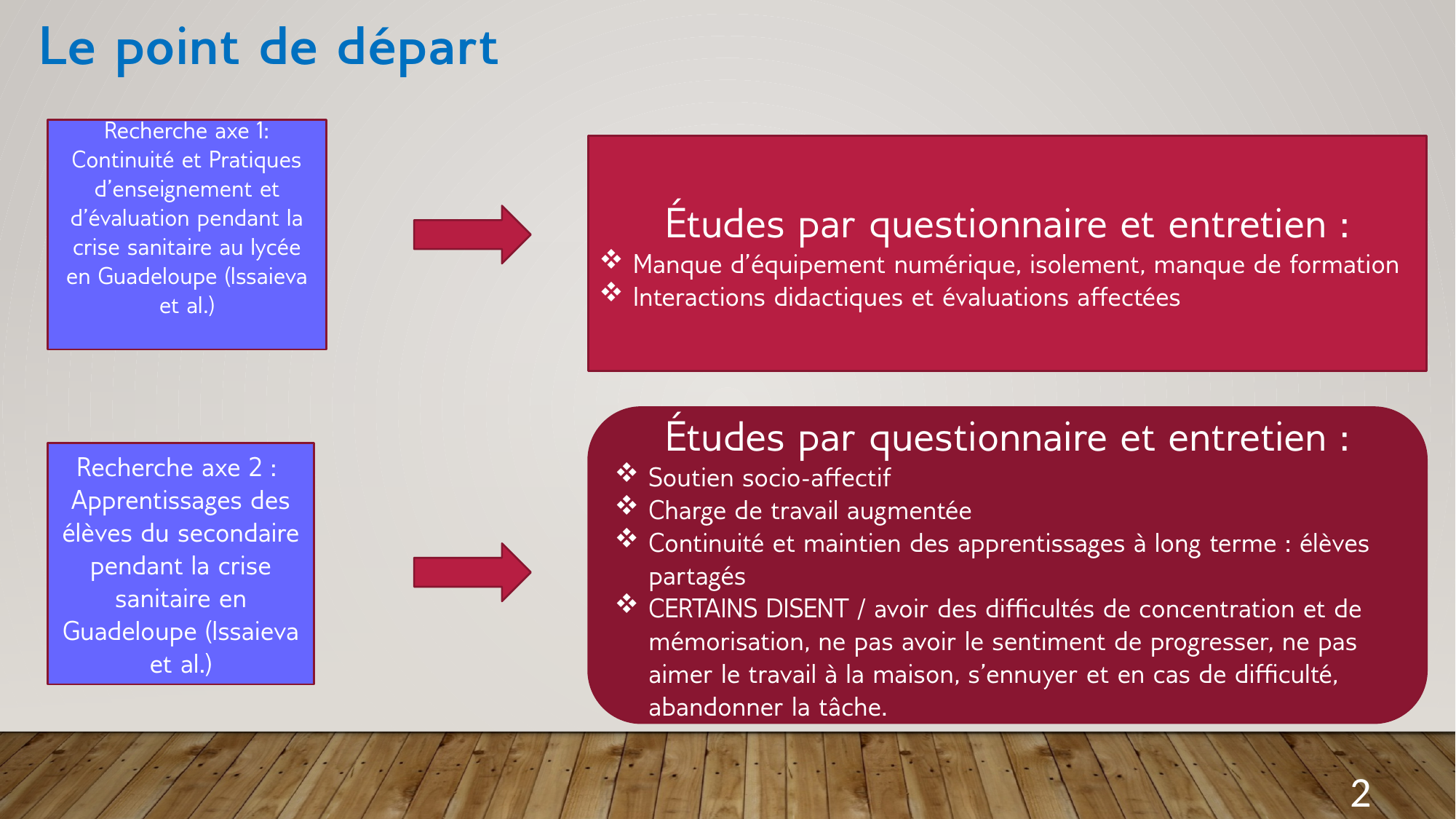

Le point de départ

Recherche axe 1:
Continuité et Pratiques d’enseignement et d’évaluation pendant la crise sanitaire au lycée en Guadeloupe (Issaieva et al.)

Études par questionnaire et entretien :
Manque d’équipement numérique, isolement, manque de formation
Interactions didactiques et évaluations affectées

Études par questionnaire et entretien :
Soutien socio-affectif
Charge de travail augmentée
Continuité et maintien des apprentissages à long terme : élèves partagés
CERTAINS DISENT / avoir des difficultés de concentration et de mémorisation, ne pas avoir le sentiment de progresser, ne pas aimer le travail à la maison, s’ennuyer et en cas de difficulté, abandonner la tâche.
Recherche axe 2 :
Apprentissages des élèves du secondaire pendant la crise sanitaire en Guadeloupe (Issaieva et al.)

2